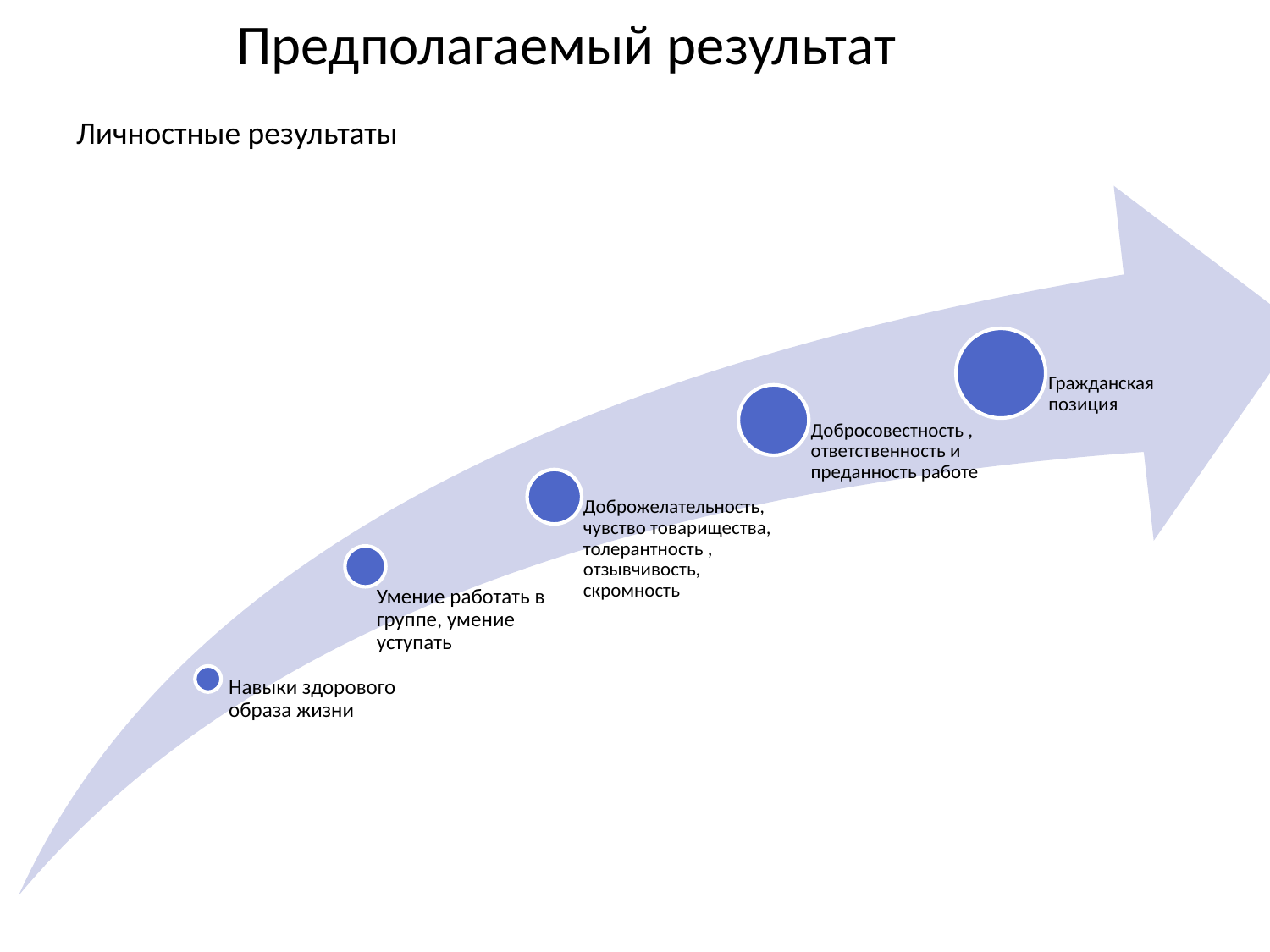

# Предполагаемый результат
Личностные результаты
Навыки здорового образа жизни
Умение работать в группе, умение уступать
Доброжелательность, чувство товарищества, толерантность , отзывчивость, скромность
Добросовестность , ответственность и преданность работе
Гражданская позиция